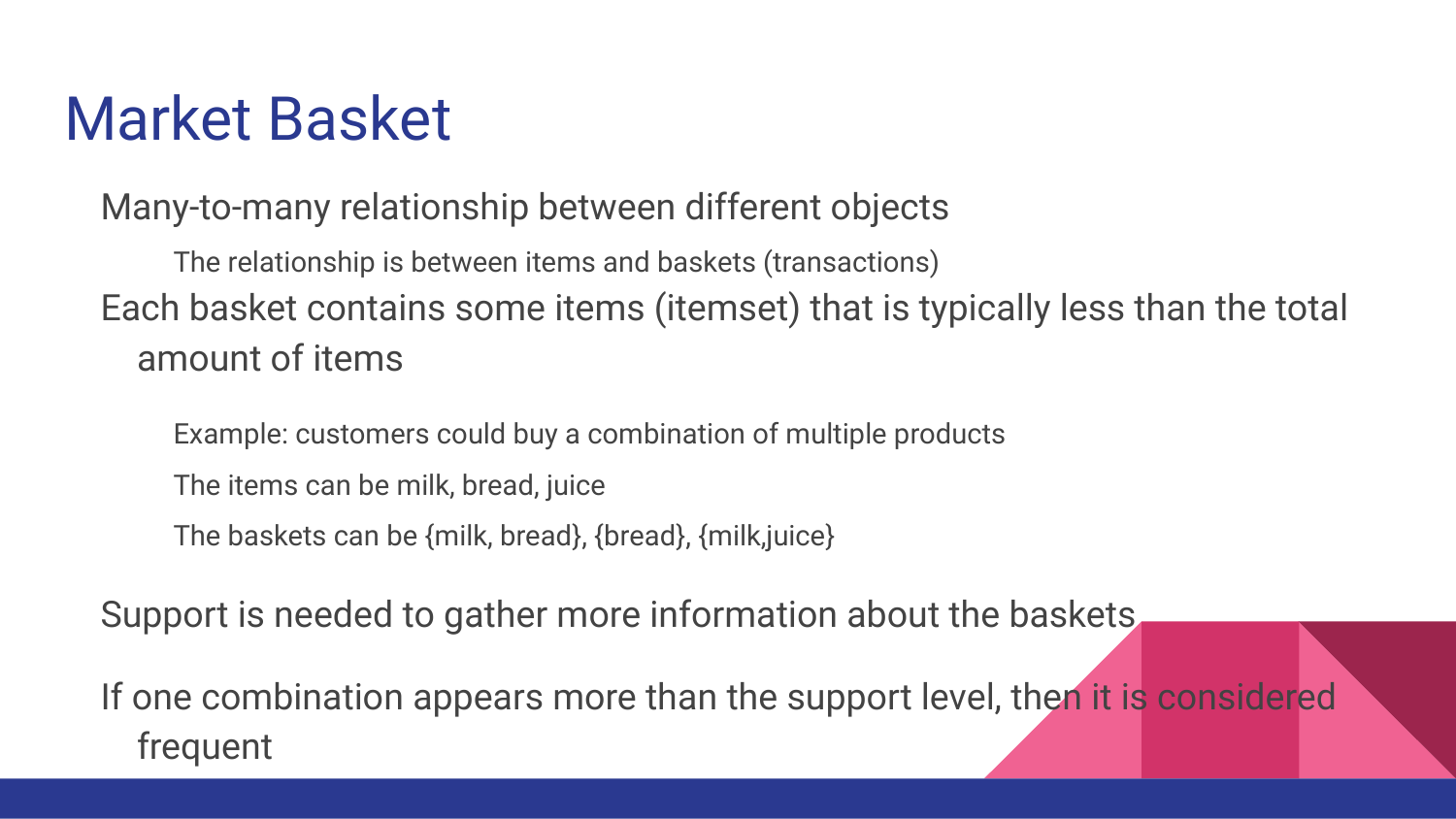

# Market Basket
Many-to-many relationship between different objects
The relationship is between items and baskets (transactions)
Each basket contains some items (itemset) that is typically less than the total amount of items
Example: customers could buy a combination of multiple products
The items can be milk, bread, juice
The baskets can be {milk, bread}, {bread}, {milk,juice}
Support is needed to gather more information about the baskets
If one combination appears more than the support level, then it is considered frequent